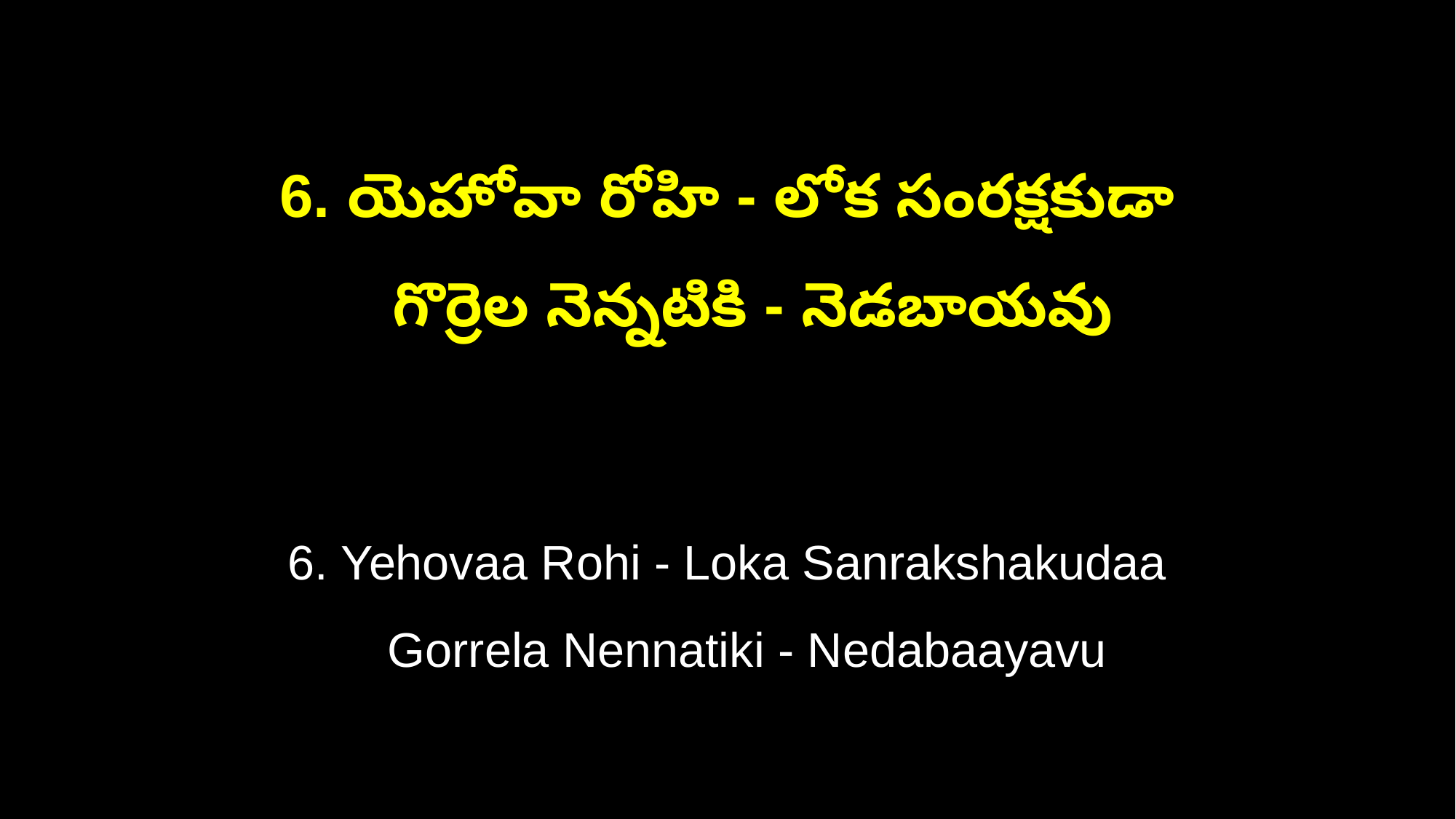

6. యెహోవా రోహి - లోక సంరక్షకుడా
   గొర్రెల నెన్నటికి - నెడబాయవు
6. Yehovaa Rohi - Loka Sanrakshakudaa
   Gorrela Nennatiki - Nedabaayavu